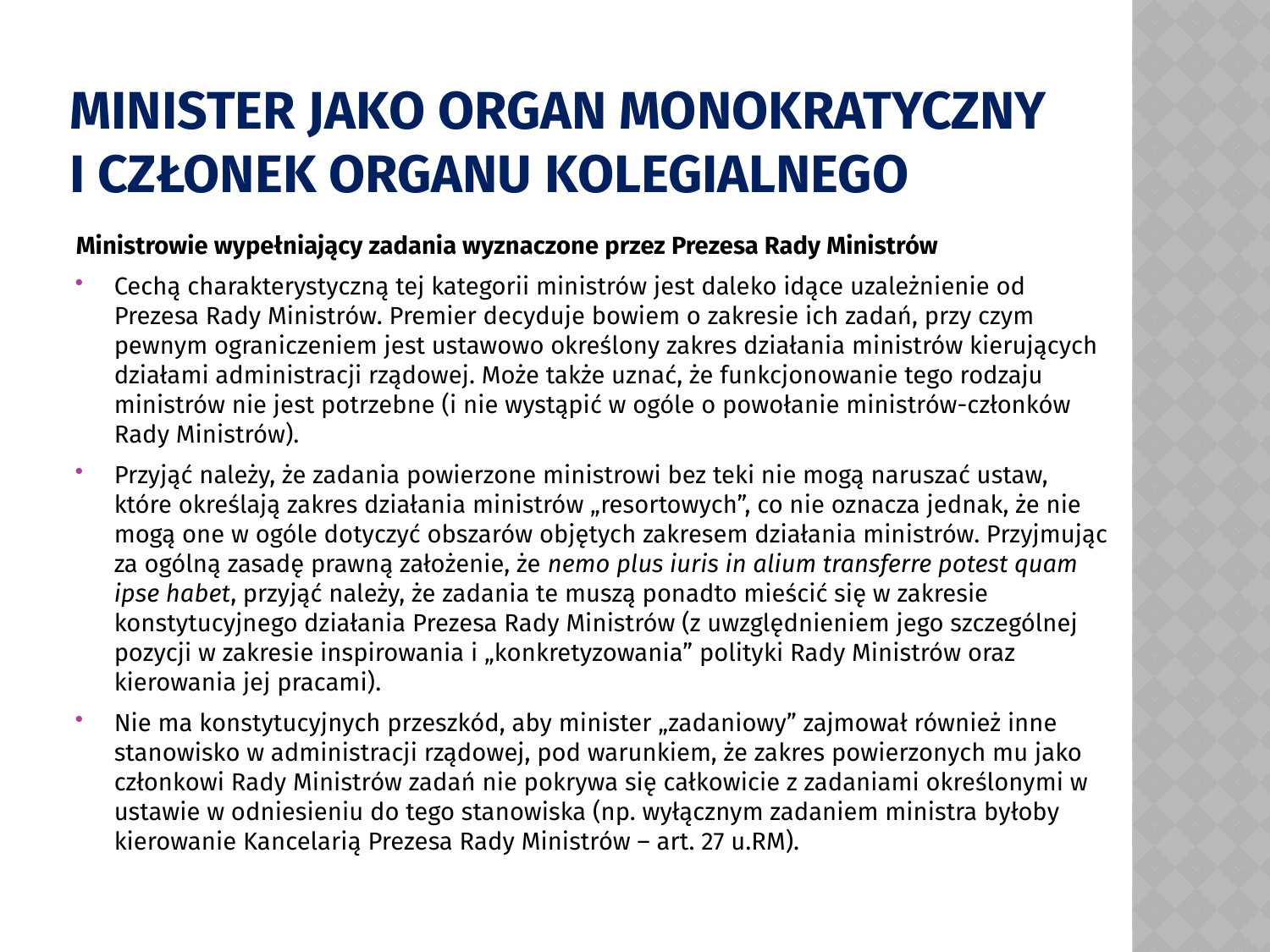

# Minister jako organ monokratyczny i członEk organu kolegialnego
Ministrowie wypełniający zadania wyznaczone przez Prezesa Rady Ministrów
Cechą charakterystyczną tej kategorii ministrów jest daleko idące uzależnienie od Prezesa Rady Ministrów. Premier decyduje bowiem o zakresie ich zadań, przy czym pewnym ograniczeniem jest ustawowo określony zakres działania ministrów kierujących działami administracji rządowej. Może także uznać, że funkcjonowanie tego rodzaju ministrów nie jest potrzebne (i nie wystąpić w ogóle o powołanie ministrów-członków Rady Ministrów).
Przyjąć należy, że zadania powierzone ministrowi bez teki nie mogą naruszać ustaw, które określają zakres działania ministrów „resortowych”, co nie oznacza jednak, że nie mogą one w ogóle dotyczyć obszarów objętych zakresem działania ministrów. Przyjmując za ogólną zasadę prawną założenie, że nemo plus iuris in alium transferre potest quam ipse habet, przyjąć należy, że zadania te muszą ponadto mieścić się w zakresie konstytucyjnego działania Prezesa Rady Ministrów (z uwzględnieniem jego szczególnej pozycji w zakresie inspirowania i „konkretyzowania” polityki Rady Ministrów oraz kierowania jej pracami).
Nie ma konstytucyjnych przeszkód, aby minister „zadaniowy” zajmował również inne stanowisko w administracji rządowej, pod warunkiem, że zakres powierzonych mu jako członkowi Rady Ministrów zadań nie pokrywa się całkowicie z zadaniami określonymi w ustawie w odniesieniu do tego stanowiska (np. wyłącznym zadaniem ministra byłoby kierowanie Kancelarią Prezesa Rady Ministrów – art. 27 u.RM).